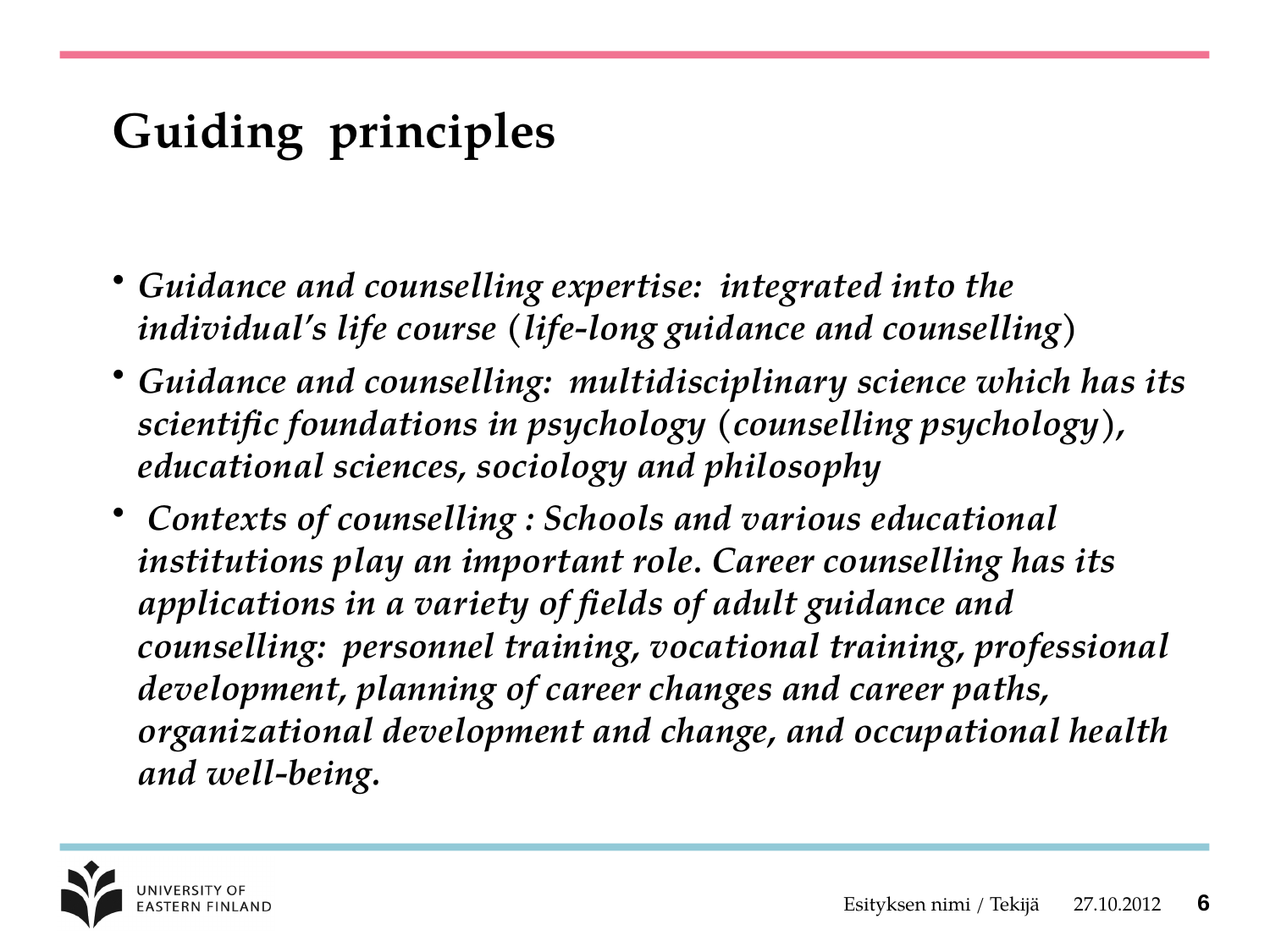

# Guiding  principles
Guidance and counselling expertise:  integrated into the individual’s life course (life-long guidance and counselling)
Guidance and counselling:  multidisciplinary science which has its scientific foundations in psychology (counselling psychology), educational sciences, sociology and philosophy
 Contexts of counselling : Schools and various educational institutions play an important role. Career counselling has its applications in a variety of fields of adult guidance and counselling:  personnel training, vocational training, professional development, planning of career changes and career paths, organizational development and change, and occupational health and well-being.

Esityksen nimi / Tekijä
27.10.2012
6